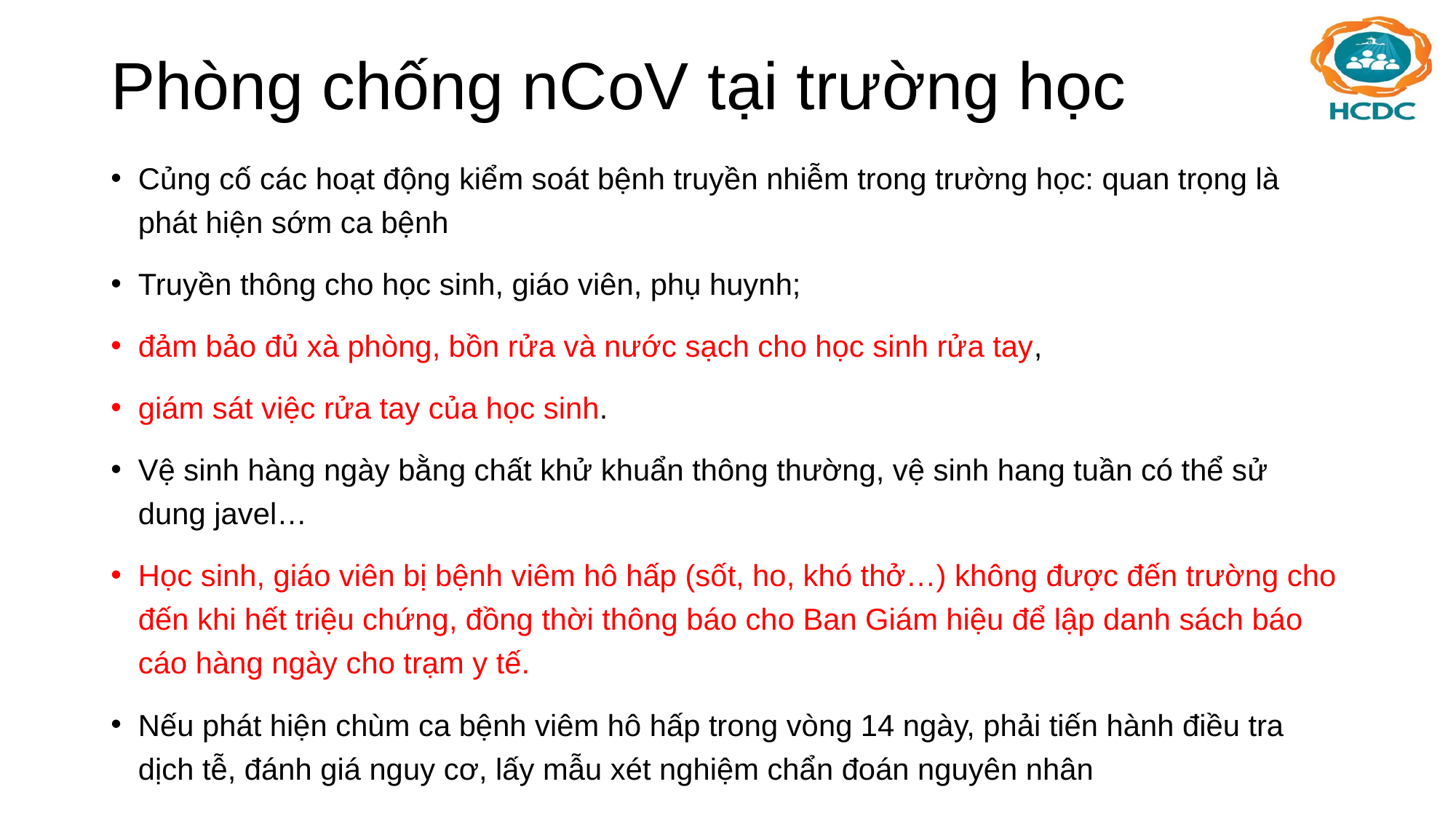

# Phòng chống nCoV tại trường học
Củng cố các hoạt động kiểm soát bệnh truyền nhiễm trong trường học: quan trọng là phát hiện sớm ca bệnh
Truyền thông cho học sinh, giáo viên, phụ huynh;
đảm bảo đủ xà phòng, bồn rửa và nước sạch cho học sinh rửa tay,
giám sát việc rửa tay của học sinh.
Vệ sinh hàng ngày bằng chất khử khuẩn thông thường, vệ sinh hang tuần có thể sử dung javel…
Học sinh, giáo viên bị bệnh viêm hô hấp (sốt, ho, khó thở…) không được đến trường cho đến khi hết triệu chứng, đồng thời thông báo cho Ban Giám hiệu để lập danh sách báo cáo hàng ngày cho trạm y tế.
Nếu phát hiện chùm ca bệnh viêm hô hấp trong vòng 14 ngày, phải tiến hành điều tra dịch tễ, đánh giá nguy cơ, lấy mẫu xét nghiệm chẩn đoán nguyên nhân